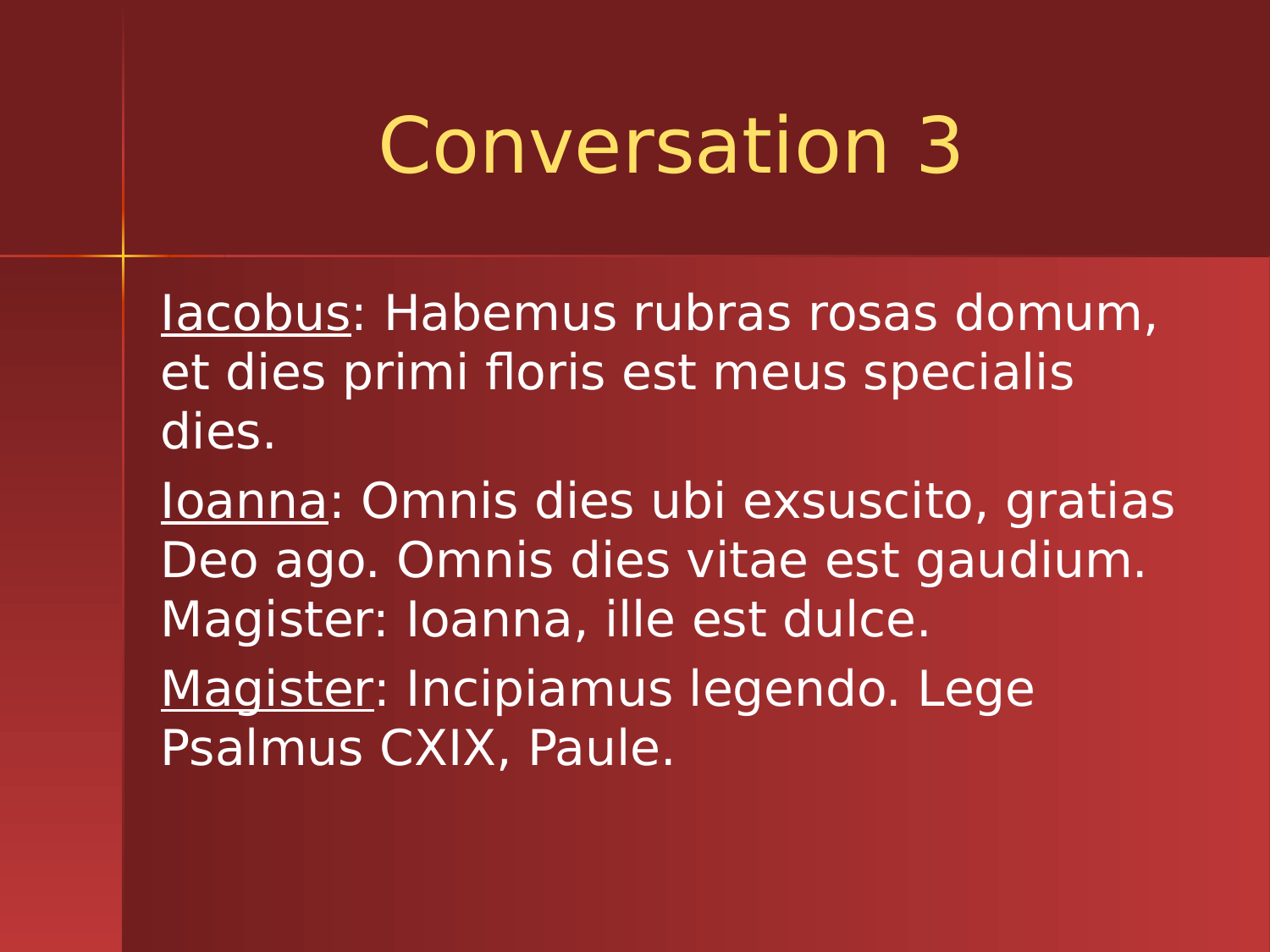

# Conversation 3
Iacobus: Habemus rubras rosas domum, et dies primi floris est meus specialis dies.
Ioanna: Omnis dies ubi exsuscito, gratias Deo ago. Omnis dies vitae est gaudium. Magister: Ioanna, ille est dulce.
Magister: Incipiamus legendo. Lege Psalmus CXIX, Paule.